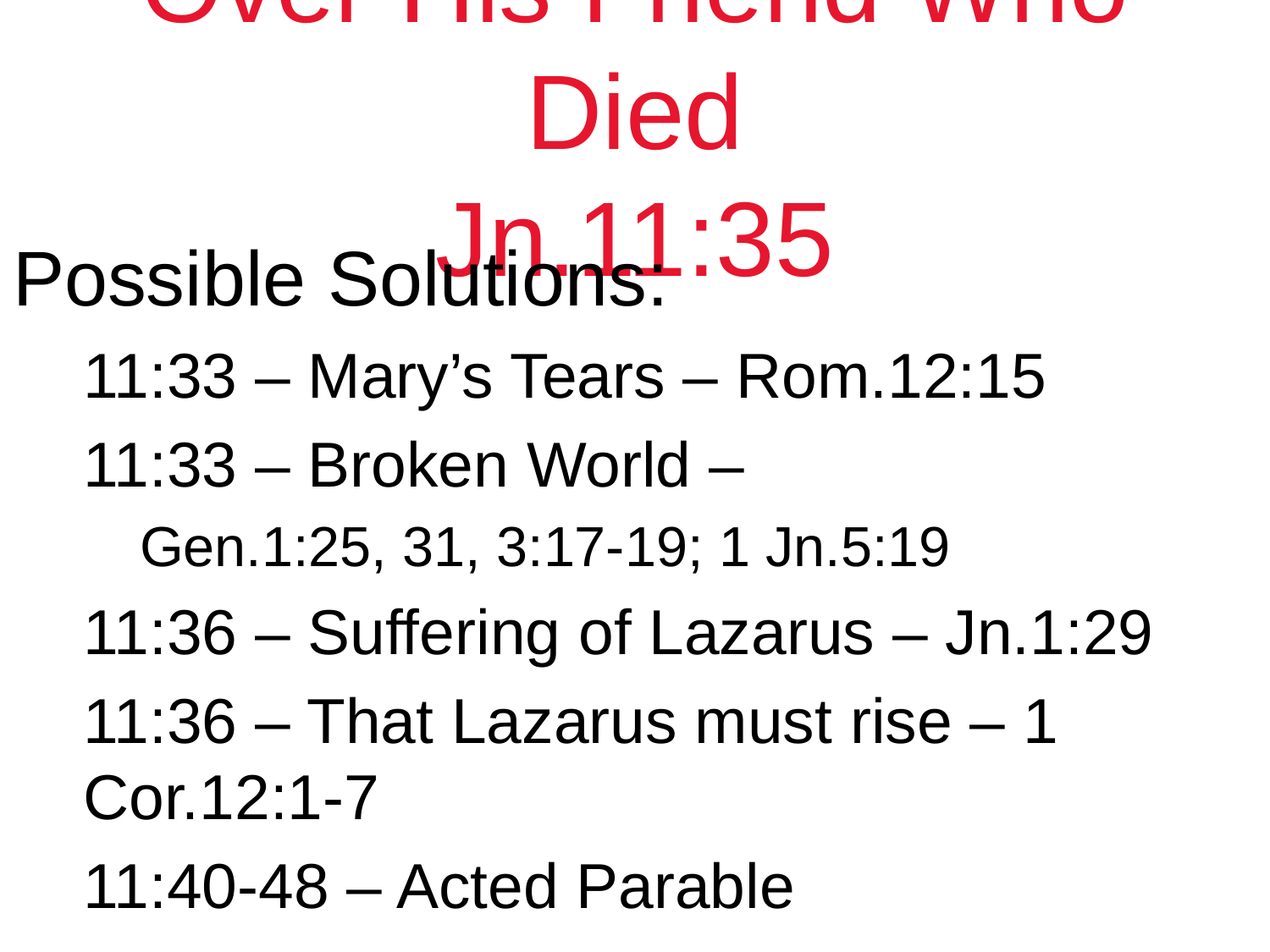

# Over His Friend Who Died Jn.11:35
Possible Solutions:
11:33 – Mary’s Tears – Rom.12:15
11:33 – Broken World –
Gen.1:25, 31, 3:17-19; 1 Jn.5:19
11:36 – Suffering of Lazarus – Jn.1:29
11:36 – That Lazarus must rise – 1 Cor.12:1-7
11:40-48 – Acted Parable